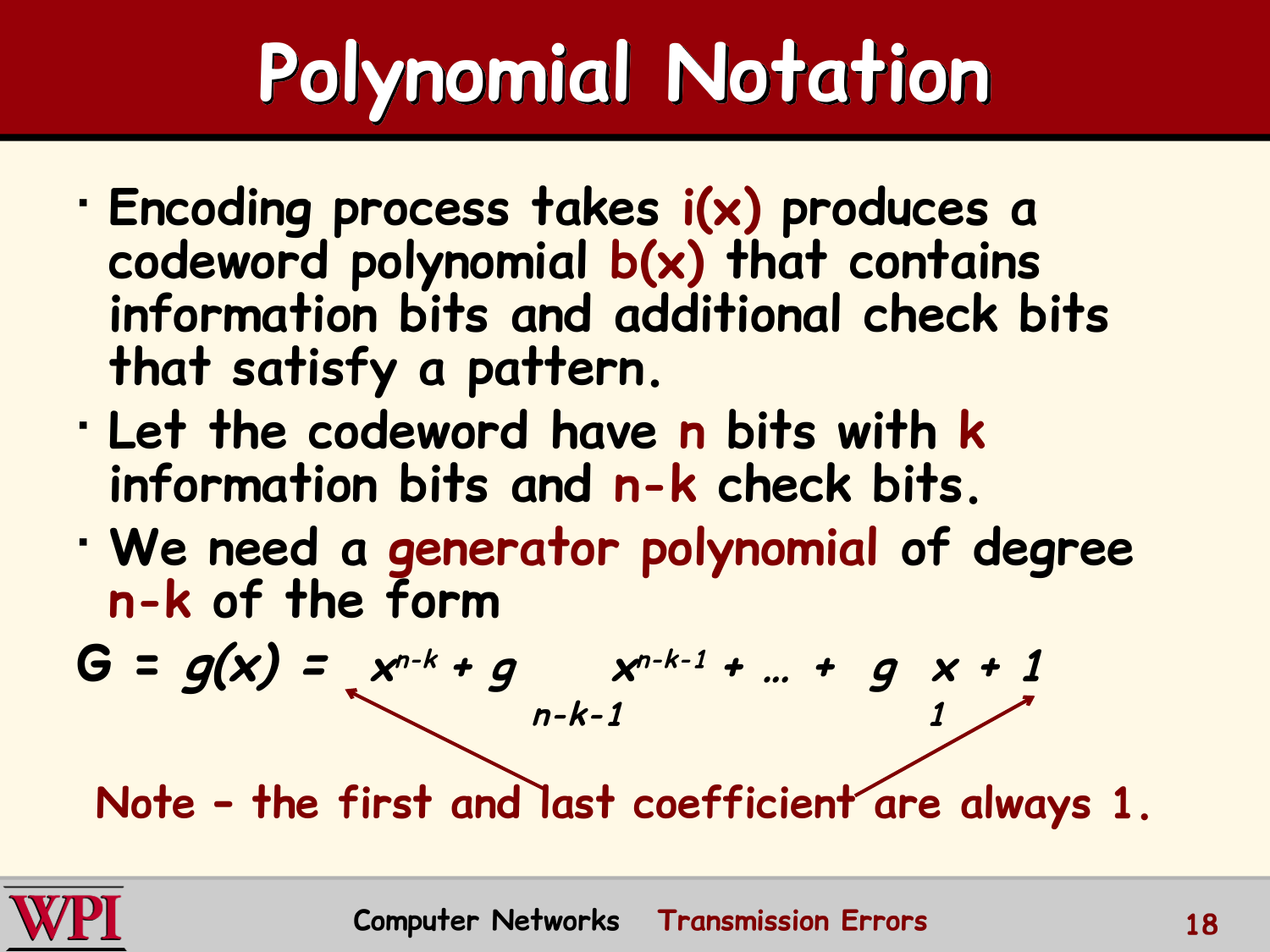

# Polynomial Notation
Encoding process takes i(x) produces a codeword polynomial b(x) that contains information bits and additional check bits that satisfy a pattern.
Let the codeword have n bits with k information bits and n-k check bits.
We need a generator polynomial of degree n-k of the form
G = g(x) =  xn-k + g       xn-k-1 + … +  g  x + 1
                                 n-k-1                      1

 Note – the first and last coefficient are always 1.
Computer Networks   Transmission Errors
18